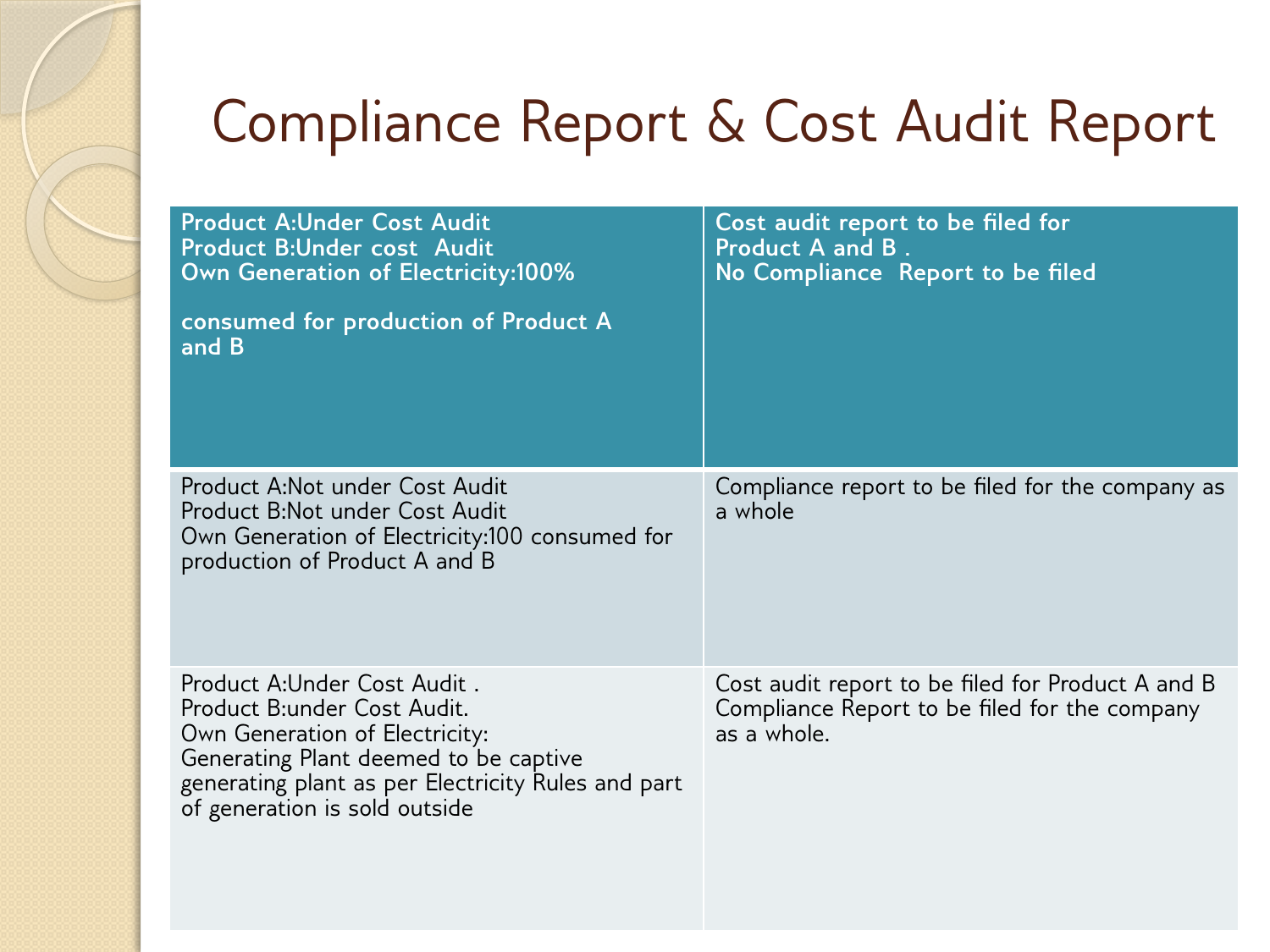

# Compliance Report & Cost Audit Report
| Product A:Under Cost Audit Product B:Under cost Audit Own Generation of Electricity:100% consumed for production of Product A and B | Cost audit report to be filed for Product A and B . No Compliance Report to be filed |
| --- | --- |
| Product A:Not under Cost Audit Product B:Not under Cost Audit Own Generation of Electricity:100 consumed for production of Product A and B | Compliance report to be filed for the company as a whole |
| Product A:Under Cost Audit . Product B:under Cost Audit. Own Generation of Electricity: Generating Plant deemed to be captive generating plant as per Electricity Rules and part of generation is sold outside | Cost audit report to be filed for Product A and B Compliance Report to be filed for the company as a whole. |